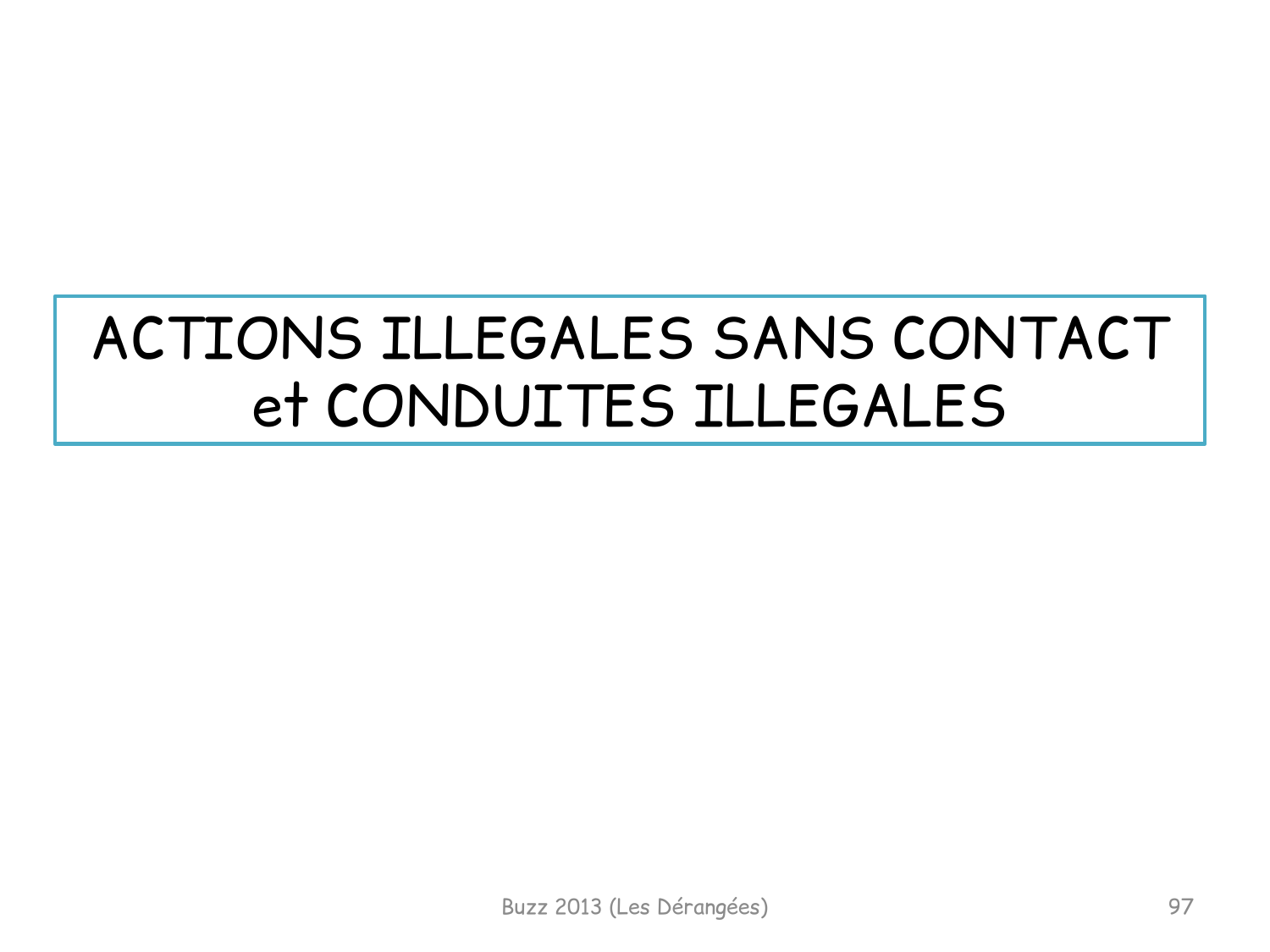

ACTIONS ILLEGALES SANS CONTACT et CONDUITES ILLEGALES
Buzz 2013 (Les Dérangées)
97